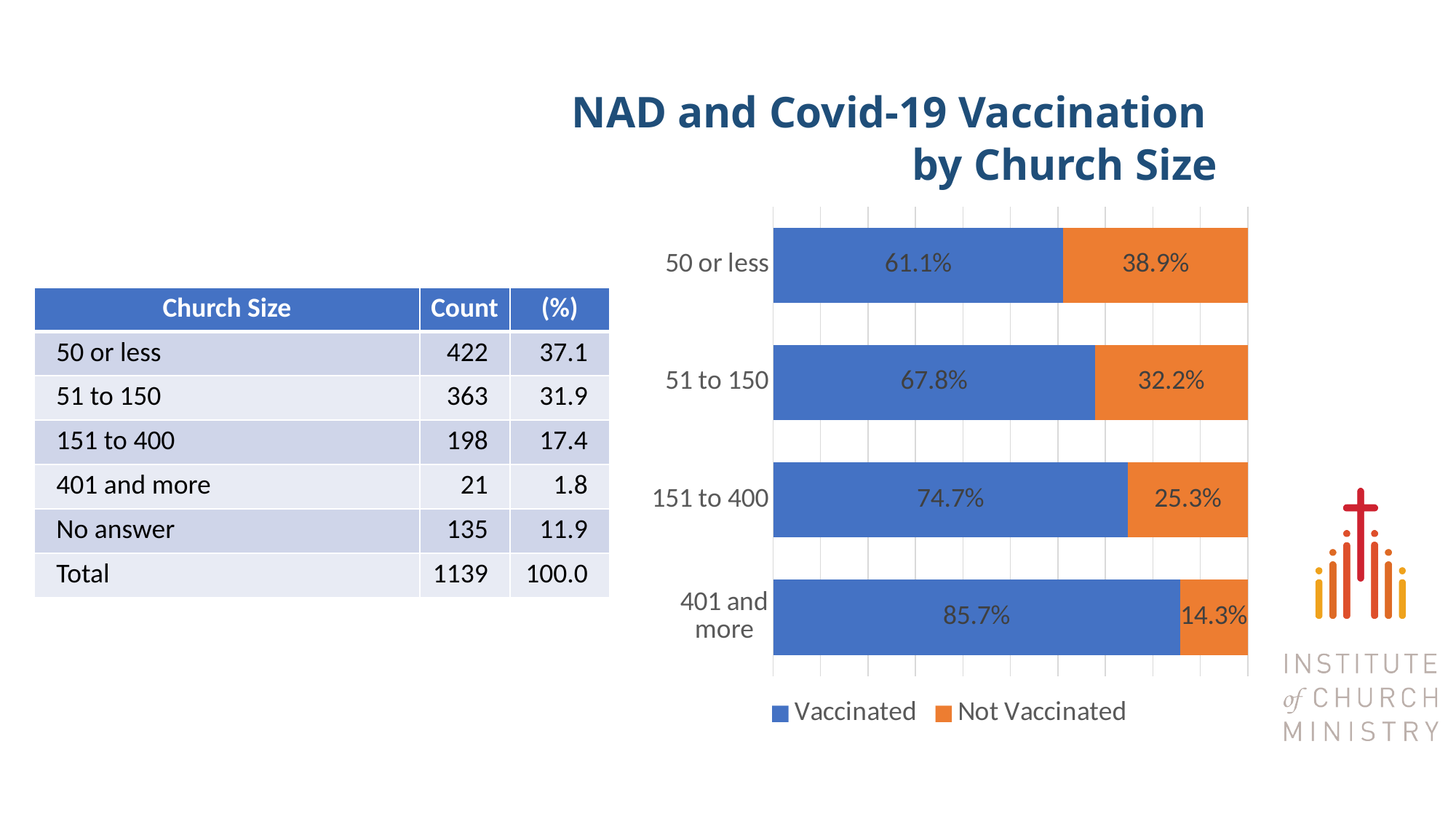

# NAD and Covid-19 Vaccination by Church Size

### Chart

| Category | Vaccinated | Not Vaccinated |
|---|---|---|
| 50 or less | 0.6113744075829384 | 0.3886255924170616 |
| 51 to 150 | 0.6776859504132231 | 0.32231404958677684 |
| 151 to 400 | 0.7474747474747475 | 0.25252525252525254 |
| 401 and more | 0.8571428571428571 | 0.14285714285714285 |
| Church Size | Count | (%) |
| --- | --- | --- |
| 50 or less | 422 | 37.1 |
| 51 to 150 | 363 | 31.9 |
| 151 to 400 | 198 | 17.4 |
| 401 and more | 21 | 1.8 |
| No answer | 135 | 11.9 |
| Total | 1139 | 100.0 |